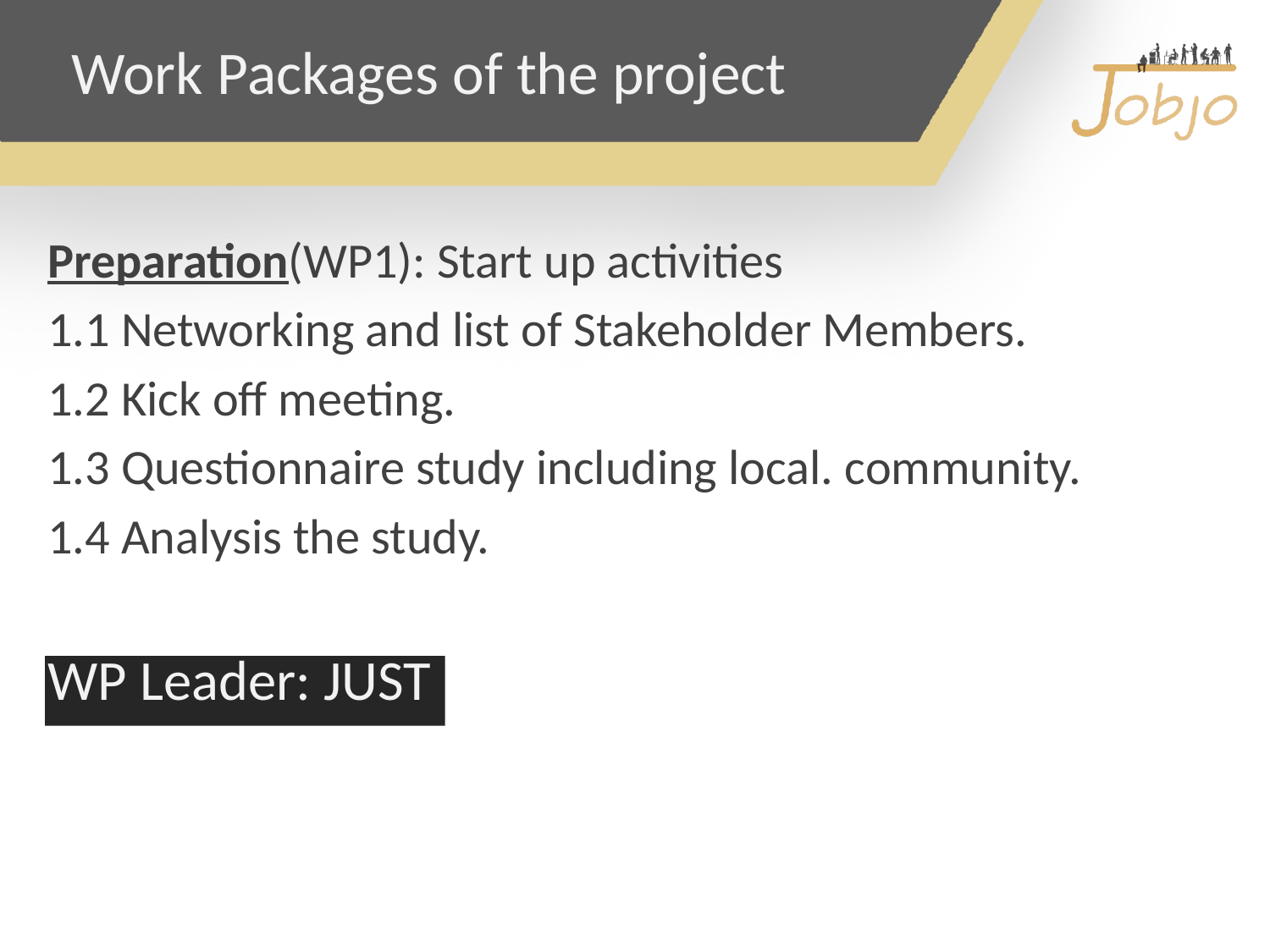

# Work Packages of the project
Preparation(WP1): Start up activities
1.1 Networking and list of Stakeholder Members.
1.2 Kick off meeting.
1.3 Questionnaire study including local. community.
1.4 Analysis the study.

WP Leader: JUST